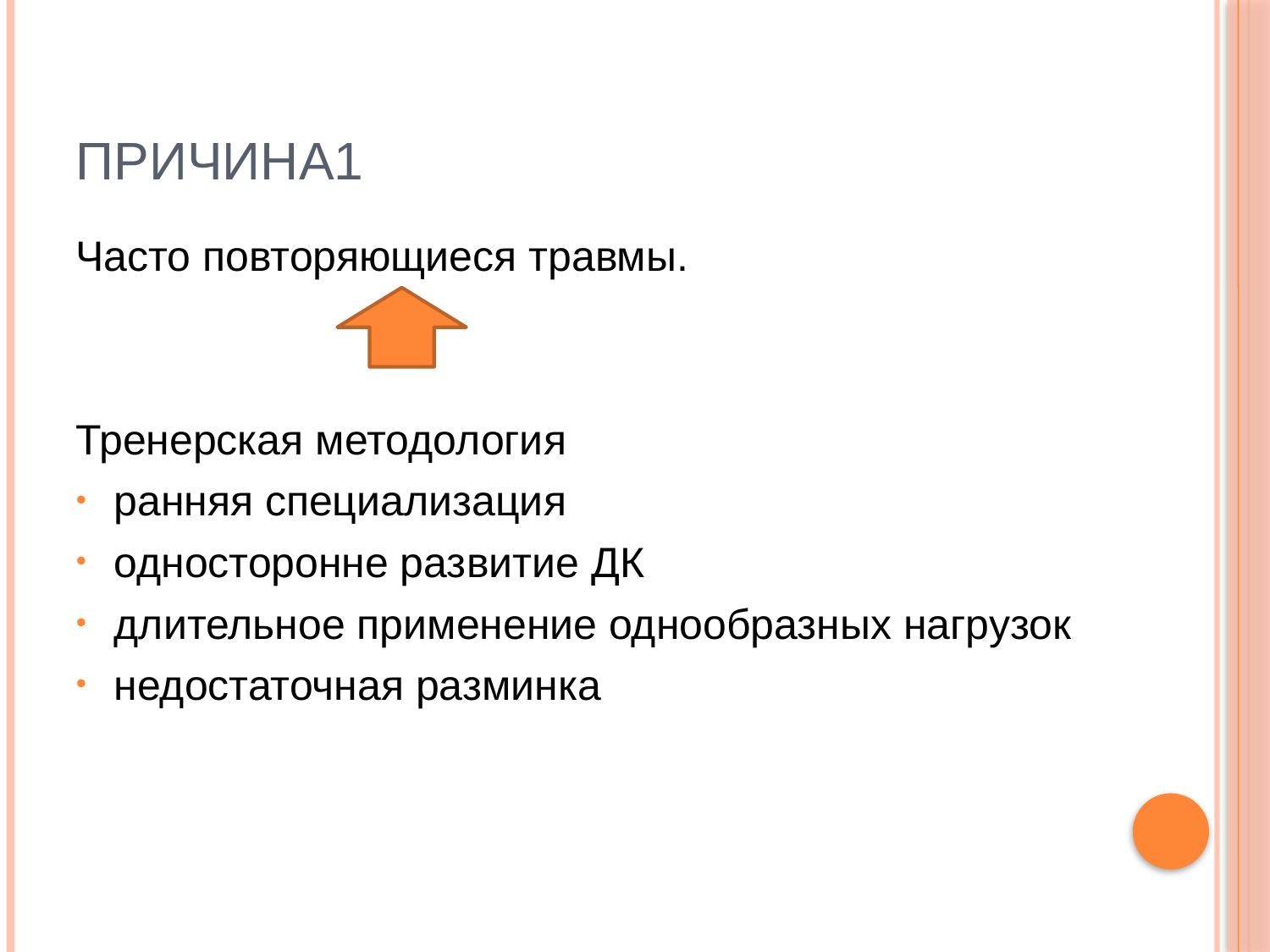

# Причина1
Часто повторяющиеся травмы.

Тренерская методология
ранняя специализация
односторонне развитие ДК
длительное применение однообразных нагрузок
недостаточная разминка